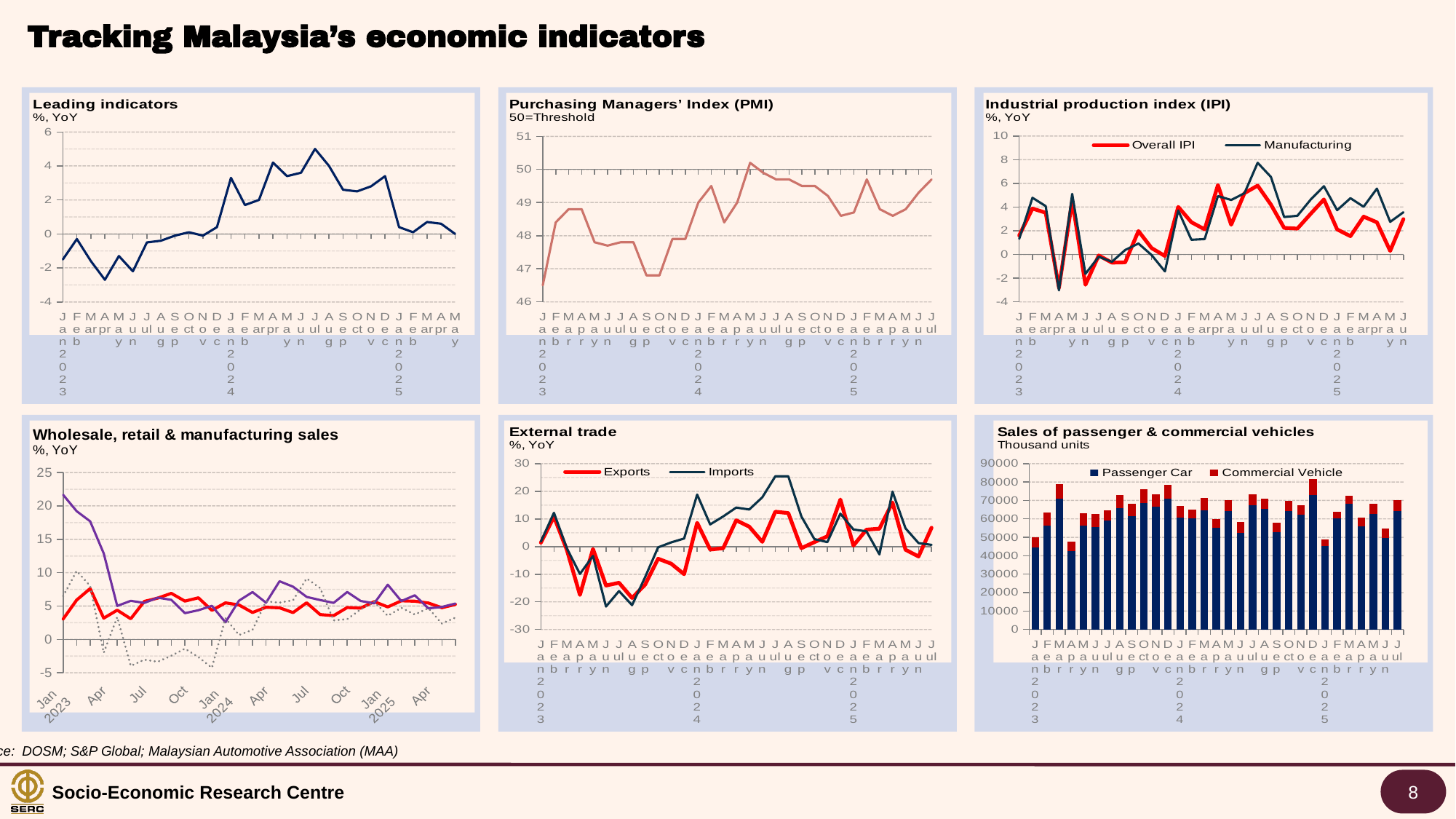

Tracking Malaysia’s economic indicators

### Chart

| Category | LI |
|---|---|
| Jan
2023 | -1.5 |
| Feb | -0.3 |
| Mar | -1.6 |
| Apr | -2.7 |
| May | -1.3 |
| Jun | -2.2 |
| Jul | -0.5 |
| Aug | -0.4 |
| Sep | -0.1 |
| Oct | 0.1 |
| Nov | -0.1 |
| Dec | 0.4 |
| Jan
2024 | 3.3 |
| Feb | 1.7 |
| Mar | 2.0 |
| Apr | 4.2 |
| May | 3.4 |
| Jun | 3.6 |
| Jul | 5.0 |
| Aug | 4.0 |
| Sep | 2.6 |
| Oct | 2.5 |
| Nov | 2.8 |
| Dec | 3.4 |
| Jan
2025 | 0.4 |
| Feb | 0.1 |
| Mar | 0.7 |
| Apr | 0.6 |
| May | 0.0 |

### Chart

| Category | PMI |
|---|---|
| Jan
2023 | 46.5 |
| Feb | 48.4 |
| Mar | 48.8 |
| Apr | 48.8 |
| May | 47.8 |
| Jun | 47.7 |
| Jul | 47.8 |
| Aug | 47.8 |
| Sep | 46.8 |
| Oct | 46.8 |
| Nov | 47.9 |
| Dec | 47.9 |
| Jan
2024 | 49.0 |
| Feb | 49.5 |
| Mar | 48.4 |
| Apr | 49.0 |
| May | 50.2 |
| Jun | 49.9 |
| Jul | 49.7 |
| Aug | 49.7 |
| Sep | 49.5 |
| Oct | 49.5 |
| Nov | 49.2 |
| Dec | 48.6 |
| Jan
2025 | 48.7 |
| Feb | 49.7 |
| Mar | 48.8 |
| Apr | 48.6 |
| May | 48.8 |
| Jun | 49.3 |
| Jul | 49.7 |

### Chart

| Category | Overall IPI | Manufacturing |
|---|---|---|
| Jan
2023 | 1.605565122442158 | 1.32112402379785 |
| Feb | 3.8775854374448357 | 4.787057357632079 |
| Mar | 3.5258026839627234 | 4.083503192097581 |
| Apr | -2.8107920295926334 | -3.026006217420843 |
| May | 4.557381277781985 | 5.114793097699177 |
| Jun | -2.558154731786715 | -1.6353557918694293 |
| Jul | -0.083108268065331 | -0.1896238694672121 |
| Aug | -0.6871203935895949 | -0.6128956721391745 |
| Sep | -0.6633780022200426 | 0.3792091758514289 |
| Oct | 1.9782119396351163 | 0.9282357892851962 |
| Nov | 0.5373172090858702 | -0.05341559148592978 |
| Dec | -0.12591122531613053 | -1.4291592430708278 |
| Jan
2024 | 4.017806488402272 | 3.714759188815293 |
| Feb | 2.72573067227637 | 1.2441812420041458 |
| Mar | 2.120418534944534 | 1.3015957746869304 |
| Apr | 5.856635714948013 | 4.928806146952553 |
| May | 2.5094090772556115 | 4.602061917398601 |
| Jun | 5.175716106758756 | 5.170237885323175 |
| Jul | 5.815017164263153 | 7.738803233637 |
| Aug | 4.205889159976664 | 6.542412964984237 |
| Sep | 2.2408911356039027 | 3.162916258872812 |
| Oct | 2.186718608859266 | 3.2674769423802132 |
| Nov | 3.4328112465608456 | 4.636231790934843 |
| Dec | 4.6481685204444005 | 5.763231143250792 |
| Jan
2025 | 2.113872195125353 | 3.736727816762368 |
| Feb | 1.5472865653700012 | 4.751079200056864 |
| Mar | 3.1940372910740535 | 4.028216140439625 |
| Apr | 2.7164564398347295 | 5.561150590105996 |
| May | 0.2974637096881452 | 2.7508550518301433 |
| Jun | 2.9841824834393265 | 3.565791854691298 |

### Chart

| Category | Wholesale | Retail | Manufacturing |
|---|---|---|---|
| Jan
2023 | 3.060702950527716 | 21.66117934258822 | 6.49335576265242 |
| Feb | 5.904943644294236 | 19.217743411594856 | 10.262828139365542 |
| Mar | 7.611136160752263 | 17.69260934853609 | 8.010694292969855 |
| Apr | 3.1841456298933757 | 12.889674448573206 | -2.0016560581231246 |
| May | 4.389827163351789 | 5.018117759191609 | 3.3482810156064025 |
| Jun | 3.089459366967806 | 5.787279233593012 | -3.9580036463764734 |
| Jul | 5.6912764970528995 | 5.474783127174931 | -3.0349923910981236 |
| Aug | 6.200860758579507 | 6.254106256390424 | -3.3421108917459974 |
| Sep | 6.903500174581967 | 5.925565853448234 | -2.436343935674712 |
| Oct | 5.745965440754208 | 3.9321991178160154 | -1.3776069081603337 |
| Nov | 6.235571212000202 | 4.379869881382281 | -2.6418638917943493 |
| Dec | 4.354129257139516 | 5.027339014234378 | -4.2417317213498285 |
| Jan
2024 | 5.487462817381683 | 2.566042953637182 | 3.170983466750485 |
| Feb | 5.162337176461995 | 5.801877791710464 | 0.6692727745345621 |
| Mar | 4.031868730145183 | 7.087586576194527 | 1.432119328196407 |
| Apr | 4.818892321678958 | 5.5035798859284 | 5.687735275741474 |
| May | 4.732458390059846 | 8.714788817479002 | 5.516518344257548 |
| Jun | 4.020756390982538 | 7.894979266753088 | 5.8788527858637565 |
| Jul | 5.498282851410186 | 6.368032212620811 | 9.125228488363206 |
| Aug | 3.7231825841921973 | 5.905883303747239 | 7.700620157323527 |
| Sep | 3.565500358137186 | 5.481440110965696 | 2.857421004291055 |
| Oct | 4.78630444038588 | 7.10915310496294 | 3.0336838662147443 |
| Nov | 4.684384437714928 | 5.764060881038979 | 4.50554037909852 |
| Dec | 5.6691572632765475 | 5.407401929455946 | 5.673766469476533 |
| Jan
2025 | 4.861970254568226 | 8.202005088775843 | 3.530391458760022 |
| Feb | 5.7837493078133795 | 5.749019039338843 | 4.748922470976225 |
| Mar | 5.733912106201533 | 6.612596653930969 | 3.7293030097420967 |
| Apr | 5.458235167759495 | 4.654844347852438 | 4.690870427329145 |
| May | 4.749248454865884 | 4.864656570324821 | 2.3823867221418595 |
| Jun | 5.243057111118721 | 5.379714662166735 | 3.270411246041732 |

### Chart

| Category | Exports | Imports |
|---|---|---|
| Jan
2023 | 1.4 | 1.8 |
| Feb | 10.8 | 12.2 |
| Mar | -1.3 | -0.7 |
| Apr | -17.5 | -9.9 |
| May | -0.9 | -3.4 |
| Jun | -14.1 | -21.7 |
| Jul | -13.1 | -16.1 |
| Aug | -18.6 | -21.2 |
| Sep | -13.8 | -11.1 |
| Oct | -4.4 | -0.3 |
| Nov | -6.2 | 1.5 |
| Dec | -10.0 | 2.9 |
| Jan
2024 | 8.6 | 18.8 |
| Feb | -1.1 | 8.0 |
| Mar | -0.6 | 10.9 |
| Apr | 9.5 | 14.1 |
| May | 7.2 | 13.4 |
| Jun | 1.7 | 17.8 |
| Jul | 12.6 | 25.4 |
| Aug | 12.1 | 25.4 |
| Sep | -0.6 | 10.9 |
| Oct | 1.6 | 2.7 |
| Nov | 3.7 | 1.6 |
| Dec | 17.0 | 11.9 |
| Jan
2025 | 0.35350959692721506 | 6.162915763021193 |
| Feb | 6.098727902725454 | 5.502171662301469 |
| Mar | 6.463913089739659 | -2.857548597541737 |
| Apr | 15.929998819666725 | 19.87309886186366 |
| May | -1.1568696292930003 | 6.5845244300063 |
| Jun | -3.5956378731176297 | 1.2573874938584195 |
| Jul | 6.802187996590403 | 0.6041858754798568 |

### Chart

| Category | Passenger Car | Commercial Vehicle |
|---|---|---|
| Jan
2023 | 44586.0 | 5582.0 |
| Feb | 56433.0 | 7128.0 |
| Mar | 70940.0 | 7941.0 |
| Apr | 42587.0 | 5215.0 |
| May | 56448.0 | 6710.0 |
| Jun | 55698.0 | 6903.0 |
| Jul | 58997.0 | 5766.0 |
| Aug | 65709.0 | 7135.0 |
| Sep | 61548.0 | 6626.0 |
| Oct | 68721.0 | 7452.0 |
| Nov | 66585.0 | 6677.0 |
| Dec | 70888.0 | 7541.0 |
| Jan
2024 | 60796.0 | 6127.0 |
| Feb | 60144.0 | 4873.0 |
| Mar | 64840.0 | 6359.0 |
| Apr | 55131.0 | 4774.0 |
| May | 64377.0 | 5877.0 |
| Jun | 52556.0 | 5586.0 |
| Jul | 67473.0 | 6028.0 |
| Aug | 65637.0 | 5525.0 |
| Sep | 52922.0 | 5110.0 |
| Oct | 64322.0 | 5537.0 |
| Nov | 62425.0 | 5107.0 |
| Dec | 73052.0 | 8683.0 |
| Jan
2025 | 45339.0 | 3393.0 |
| Feb | 60189.0 | 3717.0 |
| Mar | 68174.0 | 4530.0 |
| Apr | 55971.0 | 4556.0 |
| May | 62757.0 | 5250.0 |
| Jun | 49804.0 | 5028.0 |
| Jul | 64438.0 | 5619.0 |
Source:	DOSM; S&P Global; Malaysian Automotive Association (MAA)